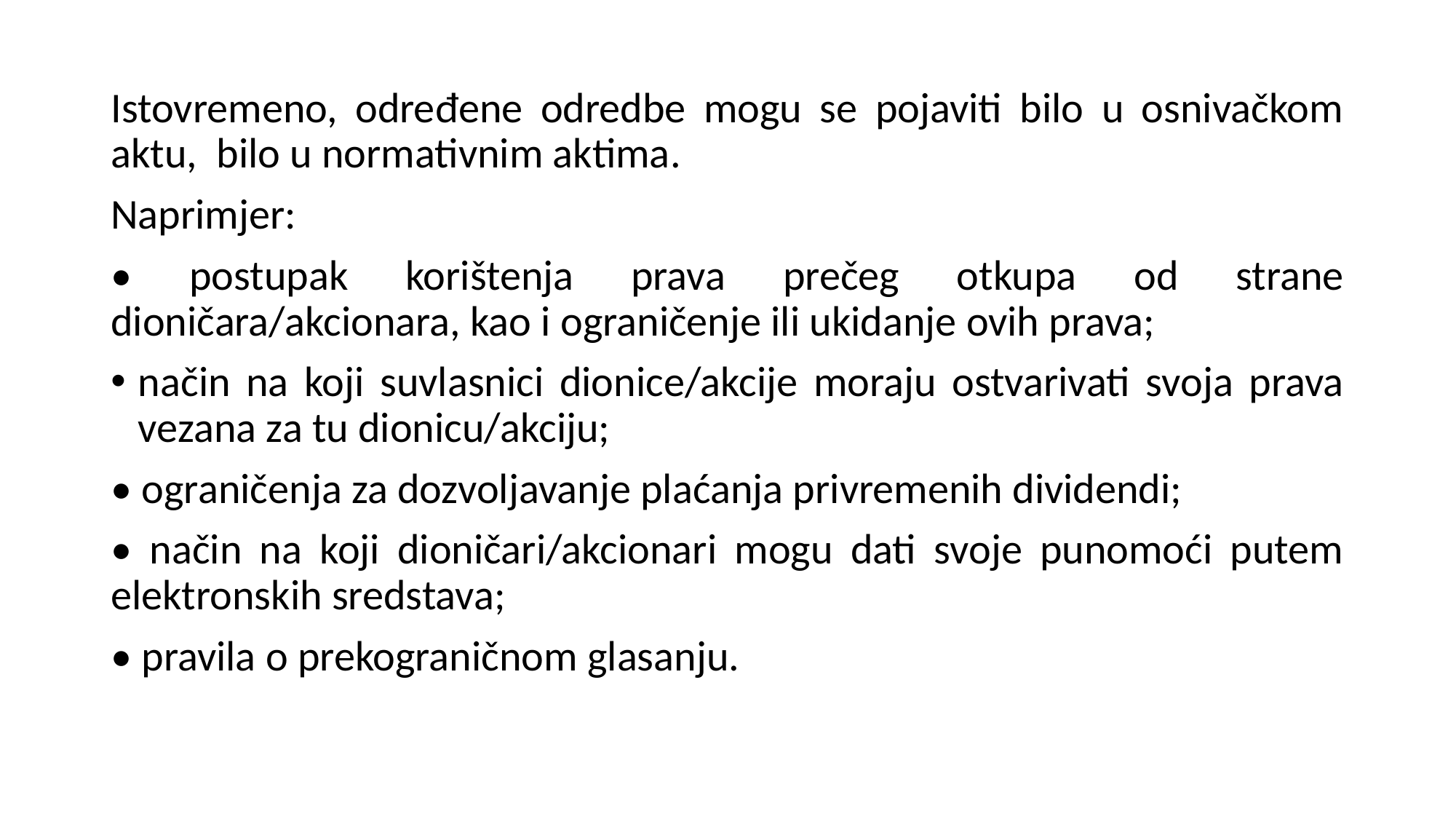

Istovremeno, određene odredbe mogu se pojaviti bilo u osnivačkom aktu,  bilo u normativnim aktima.
Naprimjer:
• postupak korištenja prava prečeg otkupa od strane dioničara/akcionara, kao i ograničenje ili ukidanje ovih prava;
način na koji suvlasnici dionice/akcije moraju ostvarivati svoja prava vezana za tu dionicu/akciju;
• ograničenja za dozvoljavanje plaćanja privremenih dividendi;
• način na koji dioničari/akcionari mogu dati svoje punomoći putem elektronskih sredstava;
• pravila o prekograničnom glasanju.